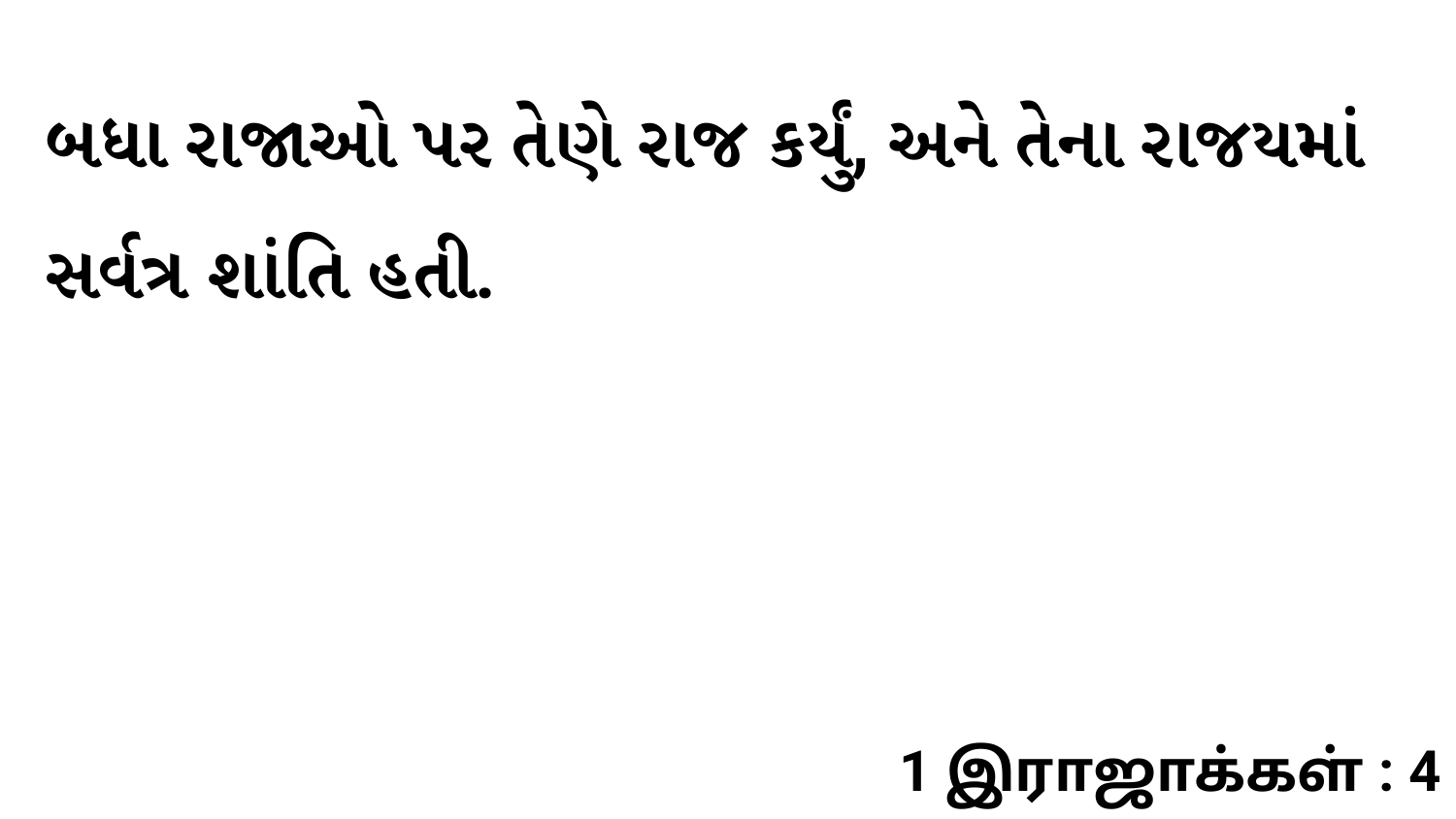

બધા રાજાઓ પર તેણે રાજ કર્યું, અને તેના રાજયમાં સર્વત્ર શાંતિ હતી.
1 இராஜாக்கள் : 4